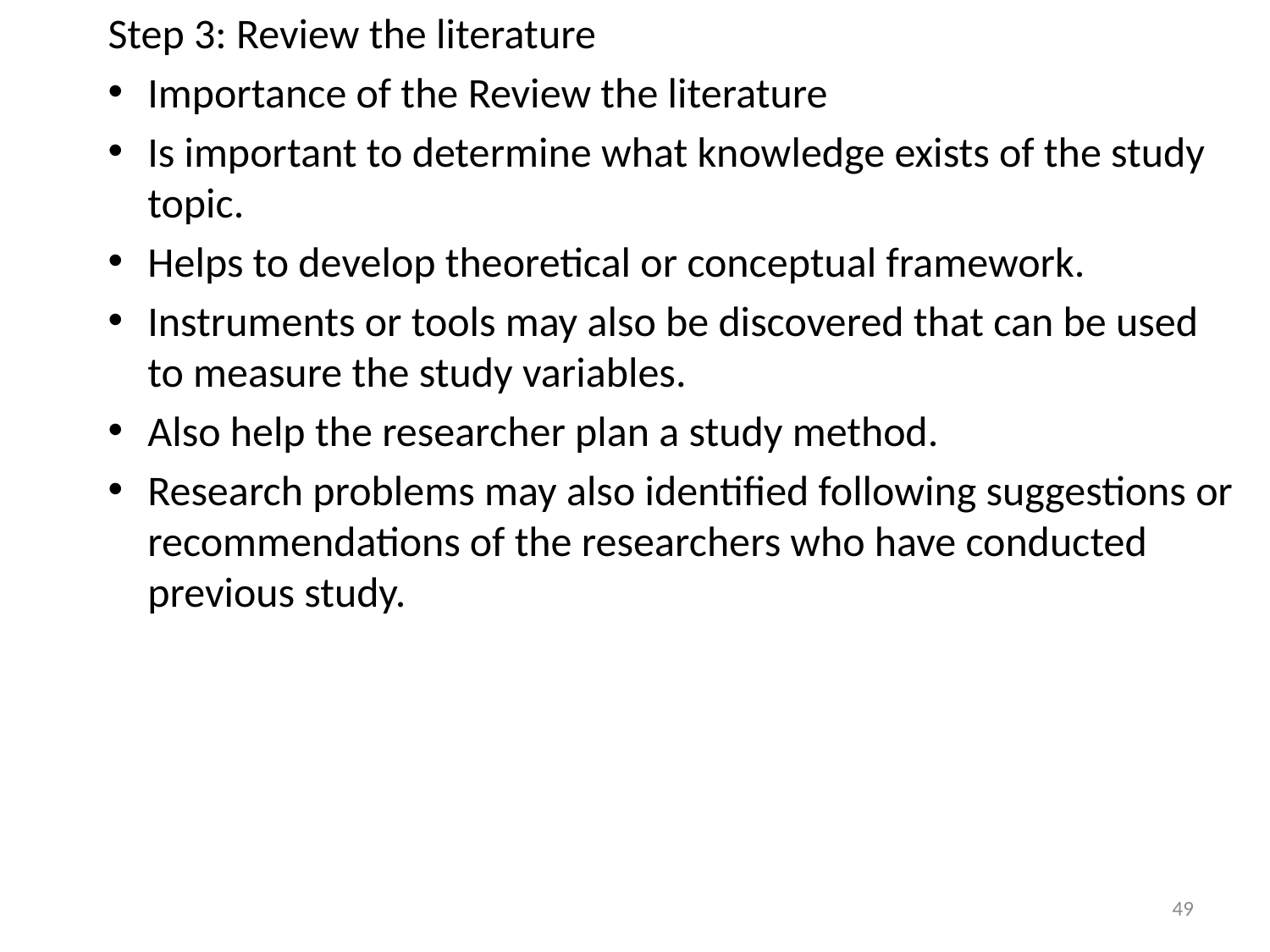

Step 3: Review the literature
Importance of the Review the literature
Is important to determine what knowledge exists of the study topic.
Helps to develop theoretical or conceptual framework.
Instruments or tools may also be discovered that can be used to measure the study variables.
Also help the researcher plan a study method.
Research problems may also identified following suggestions or recommendations of the researchers who have conducted previous study.

49